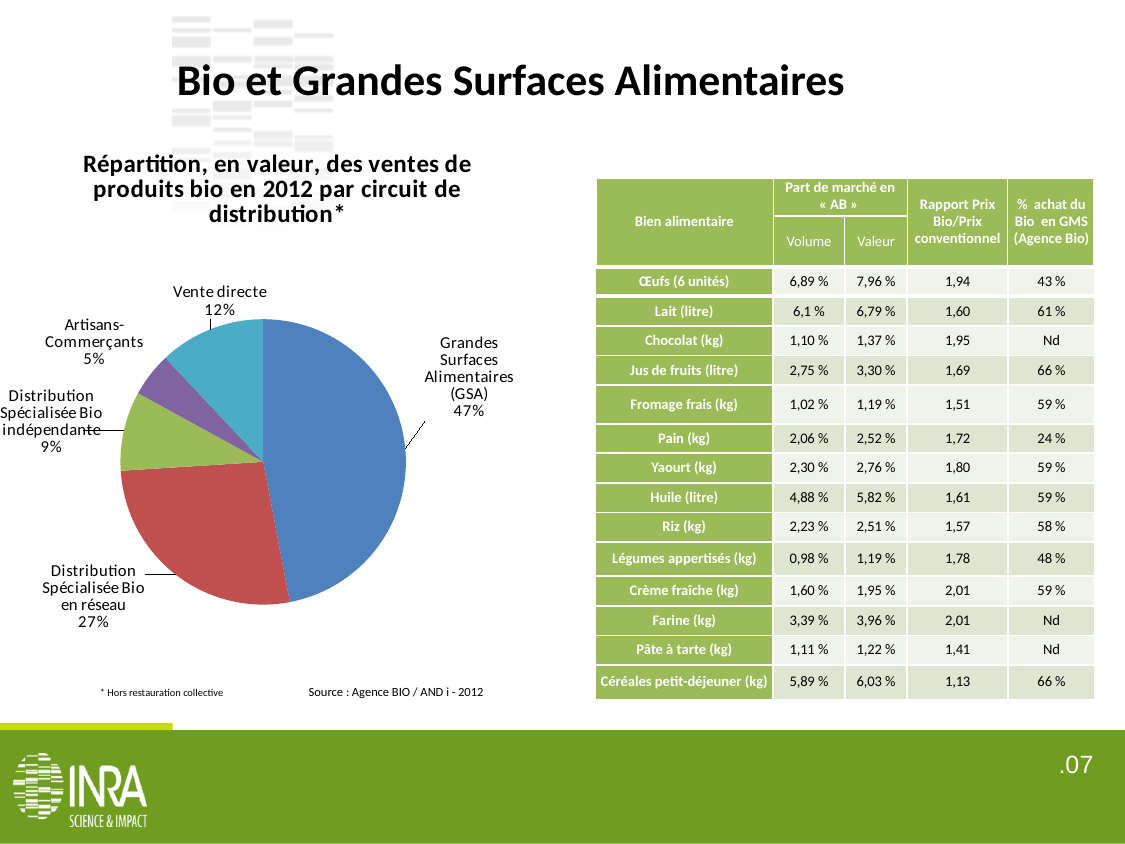

Bio et Grandes Surfaces Alimentaires

### Chart: Répartition, en valeur, des ventes de produits bio en 2012 par circuit de distribution*

| Category | Répartition, en valeur, des ventes de produits bio en 2012 par circuit de distribution* |
|---|---|
| Grandes Surfaces Alimentaires (GSA) | 0.47 |
| Distribution spécialisée eBio en réseau | 0.27 |
| Distribution spécialisée bio indépendante | 0.09 |
| Artisans-Commerçants | 0.05 |
| Vente directe | 0.12 |
| Bien alimentaire | Part de marché en « AB » |  | Rapport Prix Bio/Prix conventionnel | % achat du Bio en GMS (Agence Bio) |
| --- | --- | --- | --- | --- |
|  | Volume | Valeur |  |  |
| Œufs (6 unités) | 6,89 % | 7,96 % | 1,94 | 43 % |
| Lait (litre) | 6,1 % | 6,79 % | 1,60 | 61 % |
| Chocolat (kg) | 1,10 % | 1,37 % | 1,95 | Nd |
| Jus de fruits (litre) | 2,75 % | 3,30 % | 1,69 | 66 % |
| Fromage frais (kg) | 1,02 % | 1,19 % | 1,51 | 59 % |
| Pain (kg) | 2,06 % | 2,52 % | 1,72 | 24 % |
| Yaourt (kg) | 2,30 % | 2,76 % | 1,80 | 59 % |
| Huile (litre) | 4,88 % | 5,82 % | 1,61 | 59 % |
| Riz (kg) | 2,23 % | 2,51 % | 1,57 | 58 % |
| Légumes appertisés (kg) | 0,98 % | 1,19 % | 1,78 | 48 % |
| Crème fraîche (kg) | 1,60 % | 1,95 % | 2,01 | 59 % |
| Farine (kg) | 3,39 % | 3,96 % | 2,01 | Nd |
| Pâte à tarte (kg) | 1,11 % | 1,22 % | 1,41 | Nd |
| Céréales petit-déjeuner (kg) | 5,89 % | 6,03 % | 1,13 | 66 % |
Source : Agence BIO / AND i - 2012
* Hors restauration collective